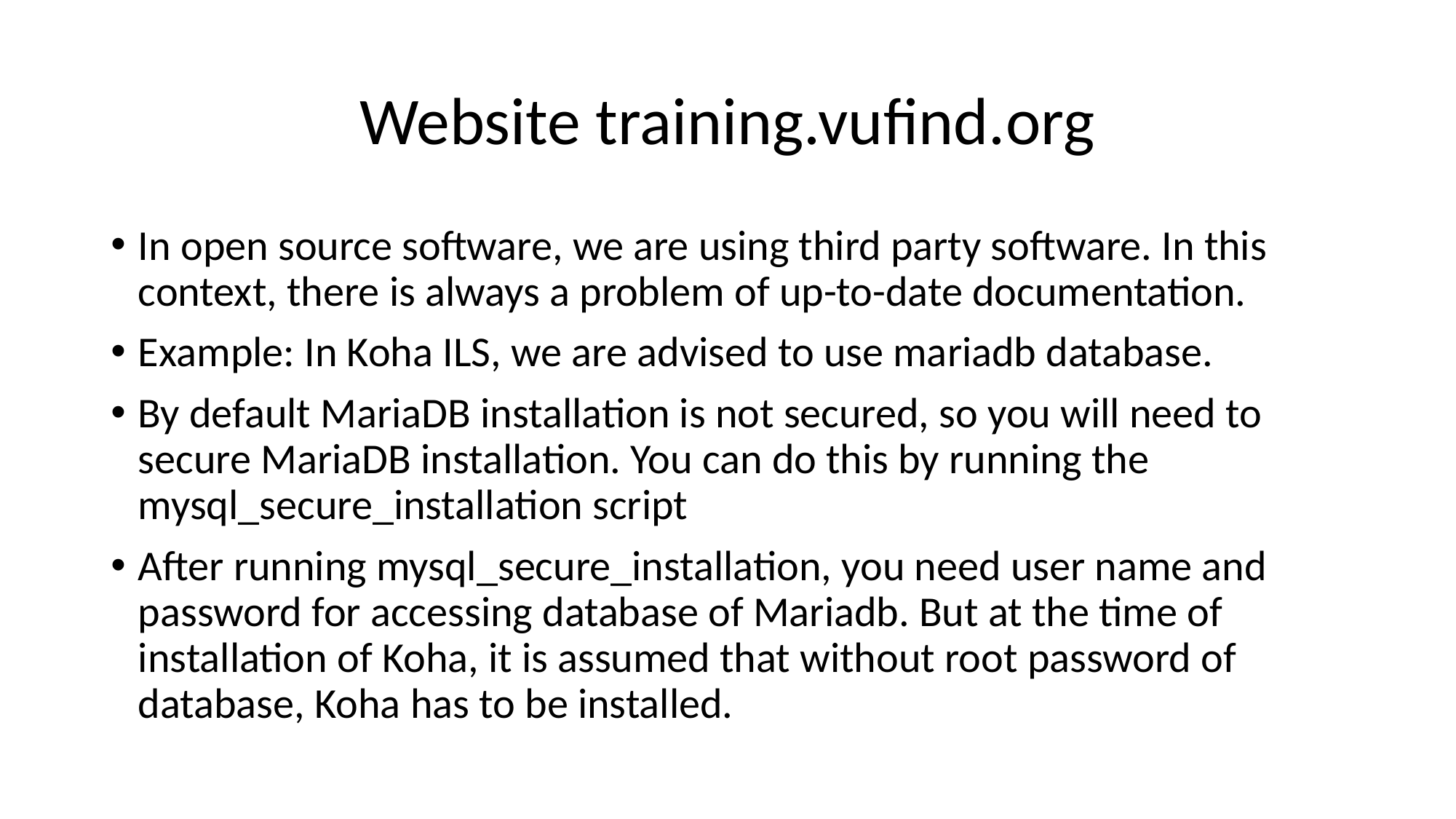

# Website training.vufind.org
In open source software, we are using third party software. In this context, there is always a problem of up-to-date documentation.
Example: In Koha ILS, we are advised to use mariadb database.
By default MariaDB installation is not secured, so you will need to secure MariaDB installation. You can do this by running the mysql_secure_installation script
After running mysql_secure_installation, you need user name and password for accessing database of Mariadb. But at the time of installation of Koha, it is assumed that without root password of database, Koha has to be installed.